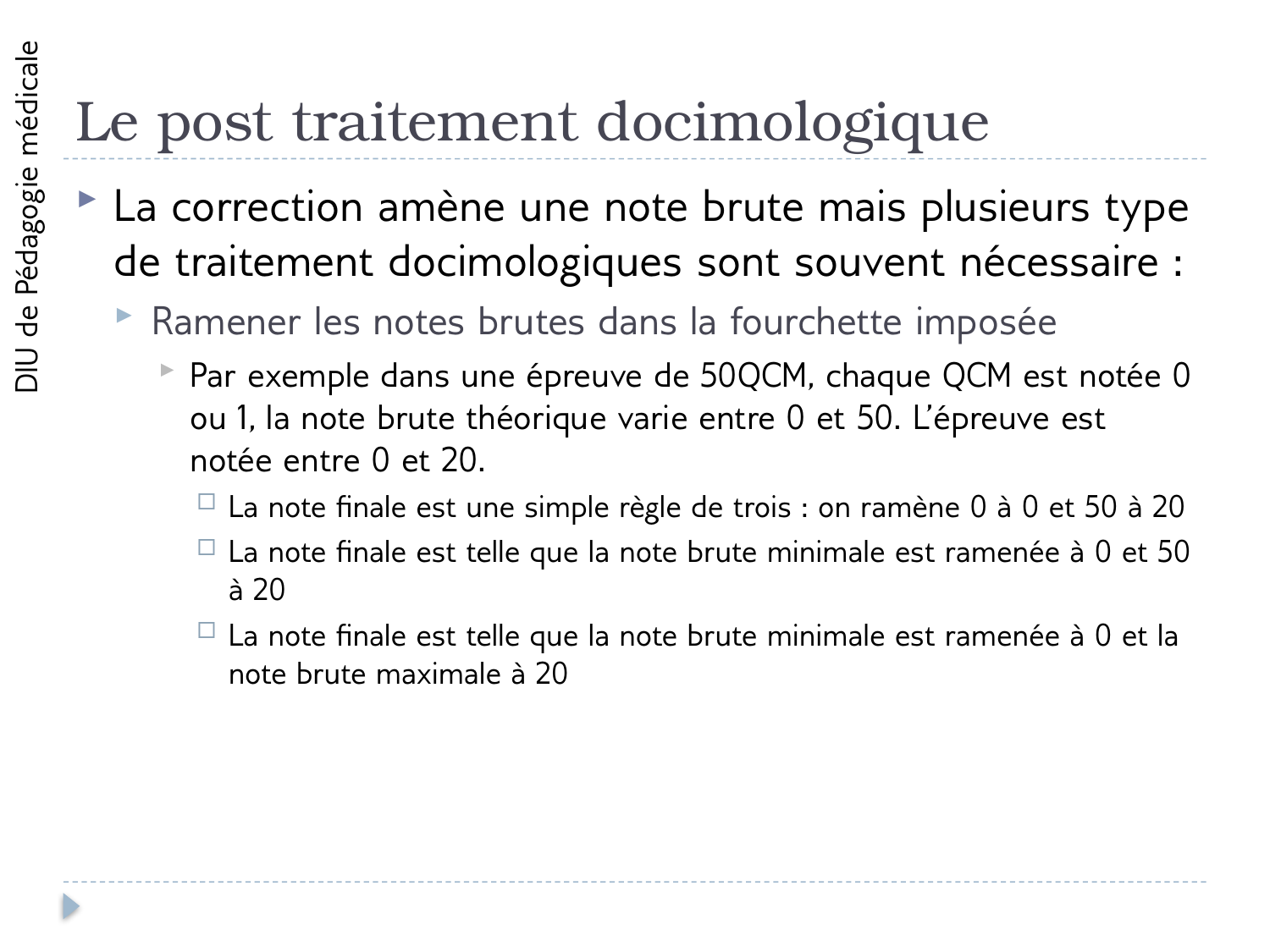

# Le post traitement docimologique
La correction amène une note brute mais plusieurs type de traitement docimologiques sont souvent nécessaire :
Ramener les notes brutes dans la fourchette imposée
Par exemple dans une épreuve de 50QCM, chaque QCM est notée 0 ou 1, la note brute théorique varie entre 0 et 50. L’épreuve est notée entre 0 et 20.
La note finale est une simple règle de trois : on ramène 0 à 0 et 50 à 20
La note finale est telle que la note brute minimale est ramenée à 0 et 50 à 20
La note finale est telle que la note brute minimale est ramenée à 0 et la note brute maximale à 20